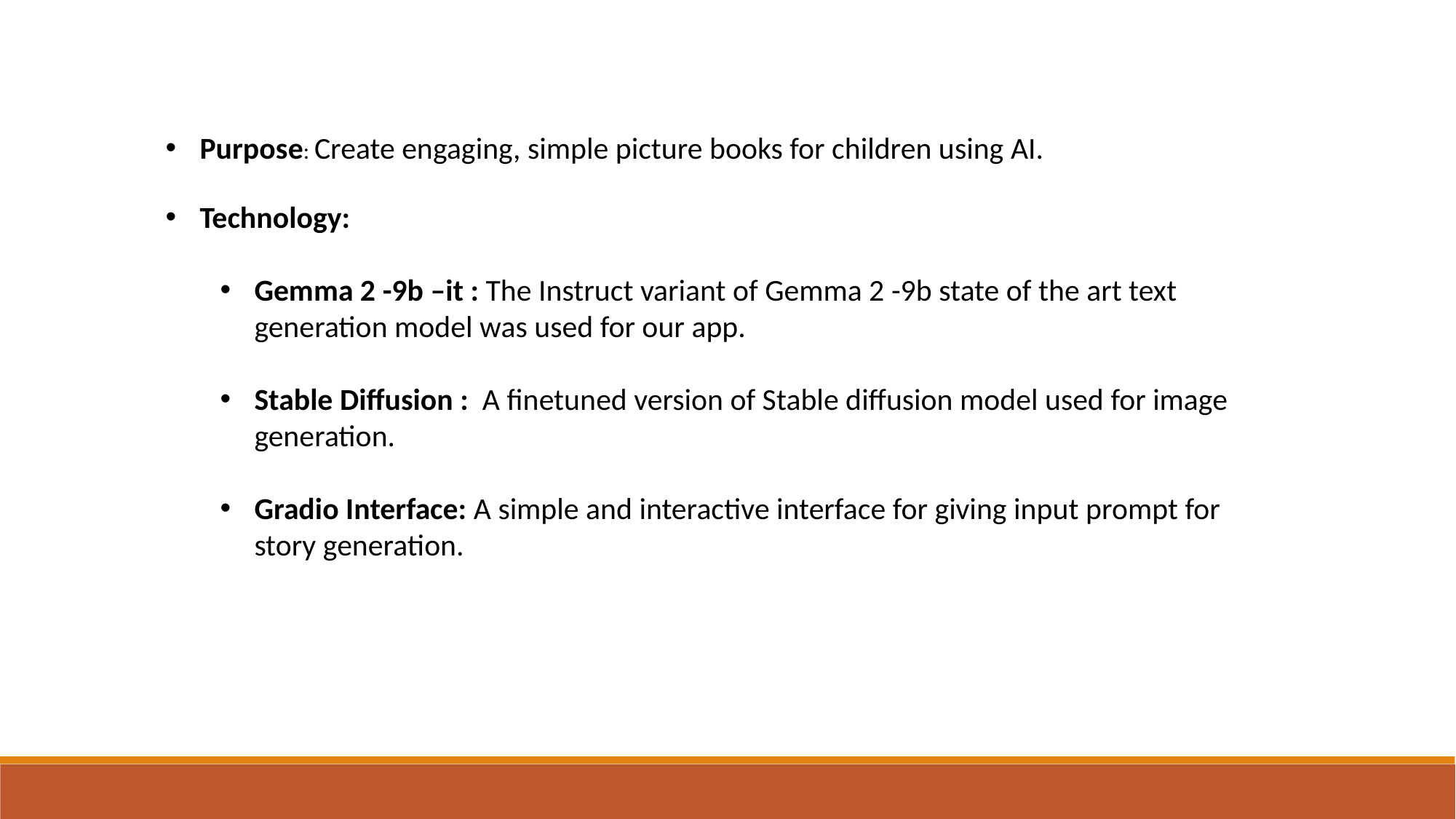

Purpose: Create engaging, simple picture books for children using AI.

Technology:

Gemma 2 -9b –it : The Instruct variant of Gemma 2 -9b state of the art text generation model was used for our app.

Stable Diffusion :  A finetuned version of Stable diffusion model used for image generation.

Gradio Interface: A simple and interactive interface for giving input prompt for story generation.